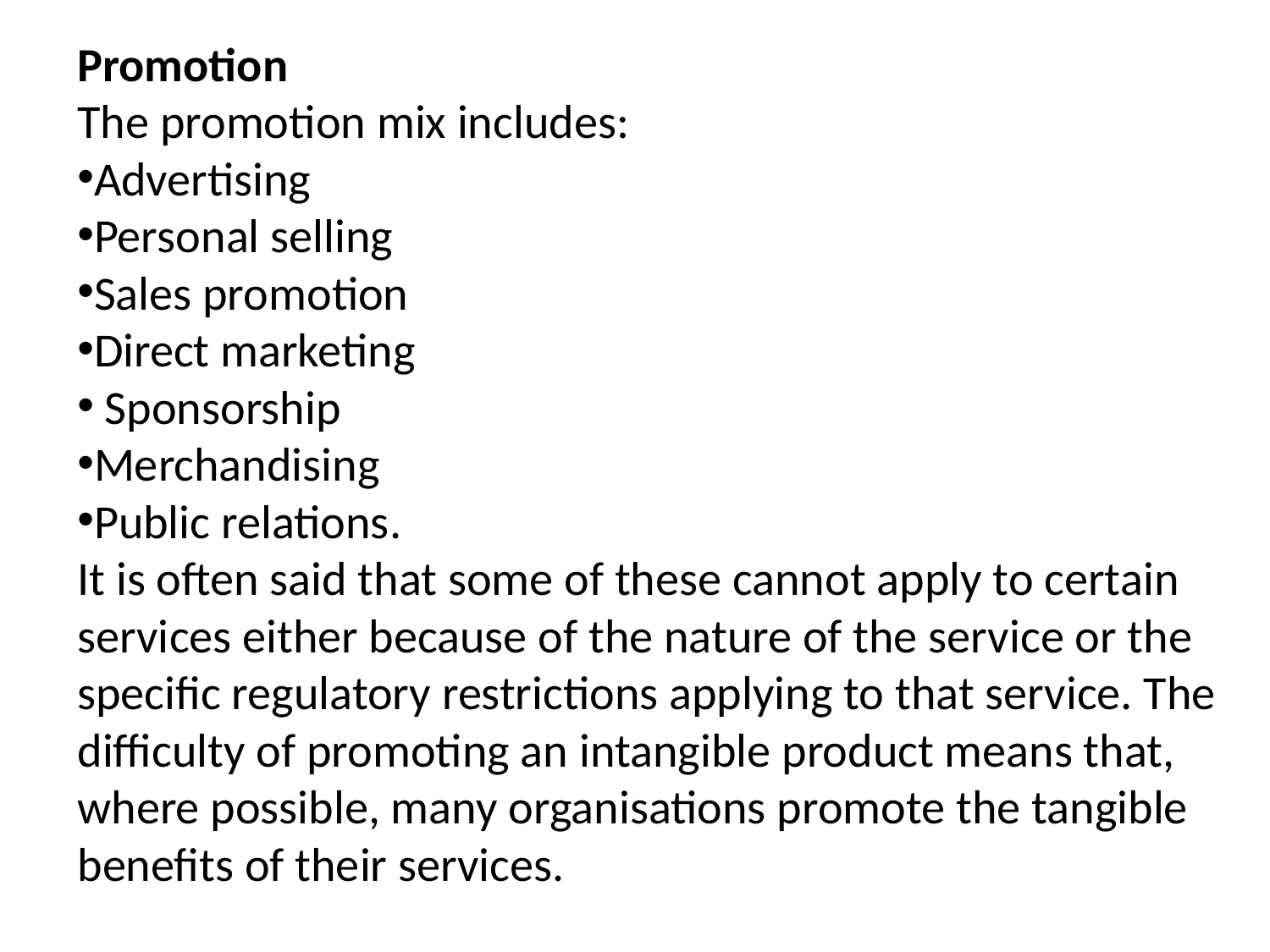

Promotion
The promotion mix includes:
Advertising
Personal selling
Sales promotion
Direct marketing
 Sponsorship
Merchandising
Public relations.
It is often said that some of these cannot apply to certain services either because of the nature of the service or the specific regulatory restrictions applying to that service. The difficulty of promoting an intangible product means that, where possible, many organisations promote the tangible benefits of their services.